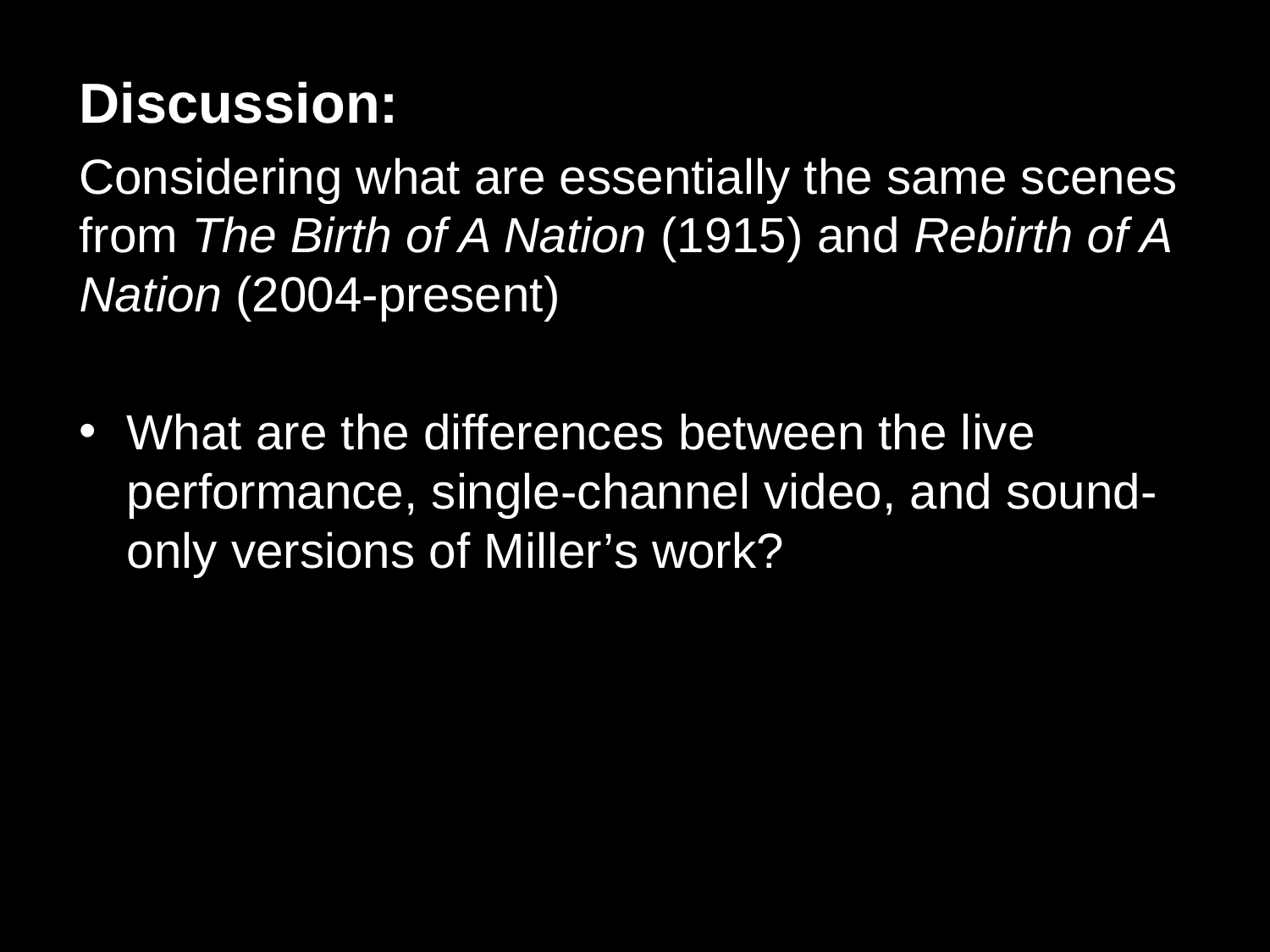

Discussion:
Considering what are essentially the same scenes from The Birth of A Nation (1915) and Rebirth of A Nation (2004-present)

What are the differences between the live performance, single-channel video, and sound-only versions of Miller’s work?